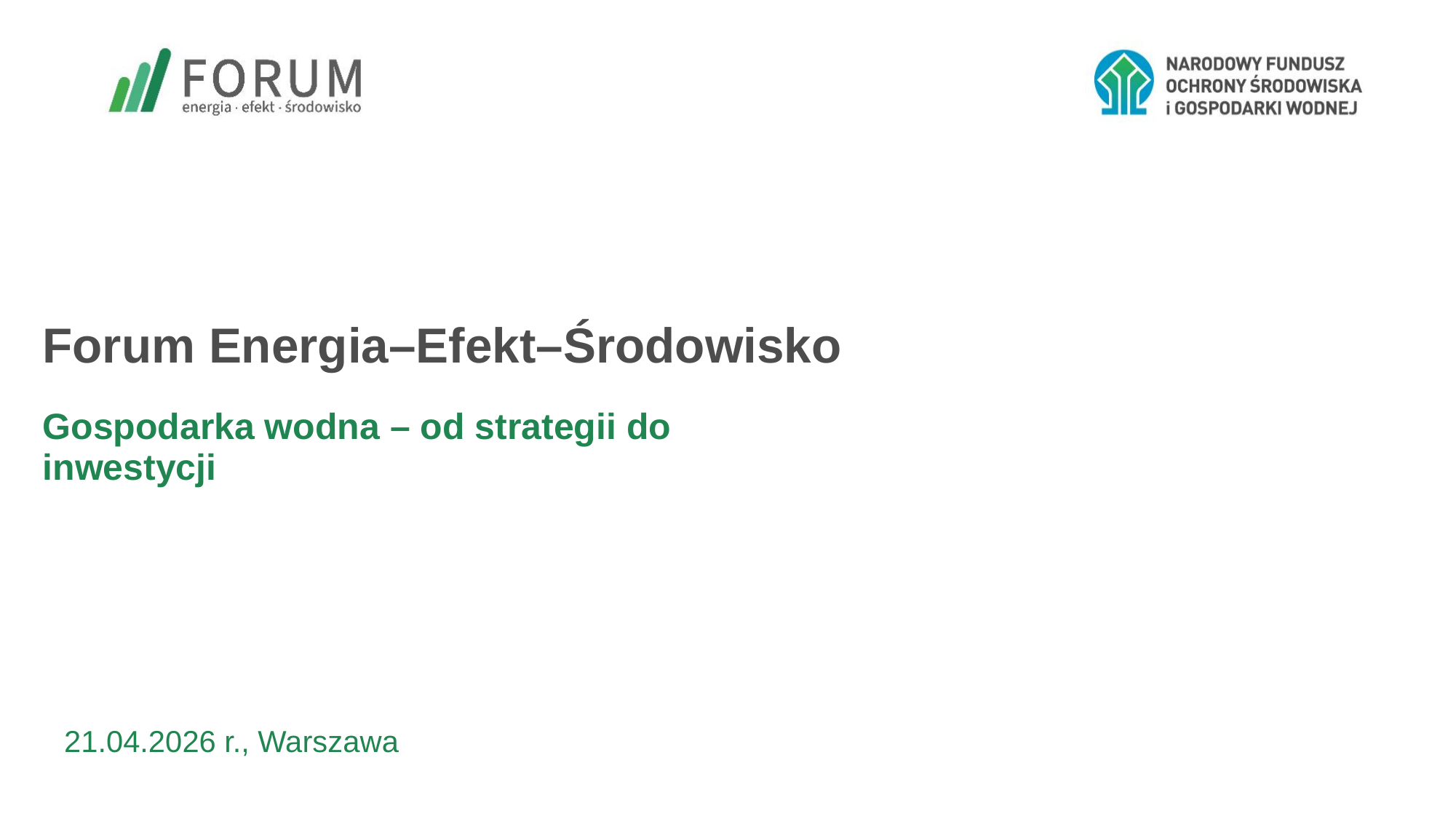

# Forum Energia–Efekt–Środowisko
Gospodarka wodna – od strategii do inwestycji

21.04.2026 r., Warszawa